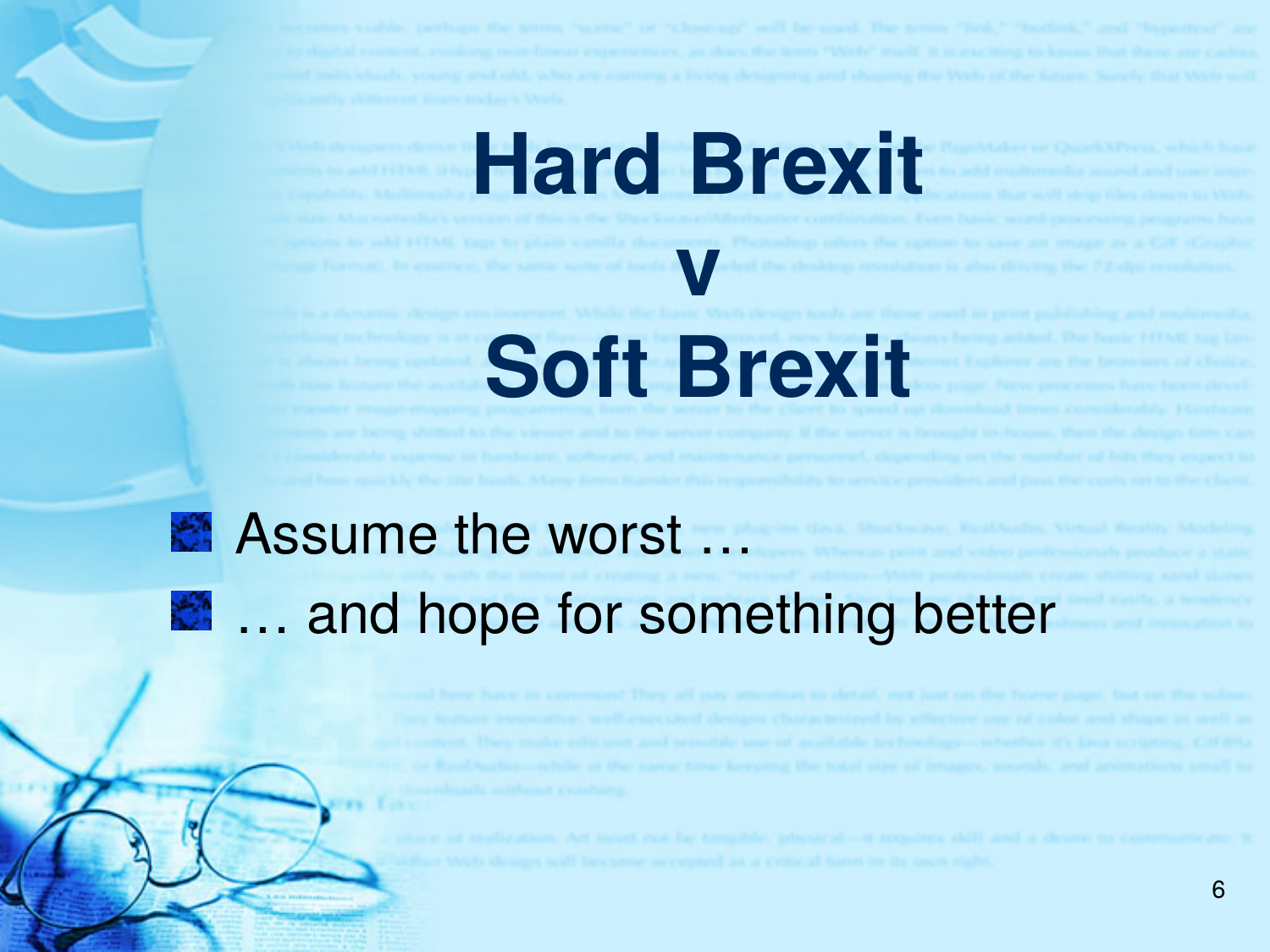

# Hard Brexit v Soft Brexit
 Assume the worst …
 … and hope for something better
6